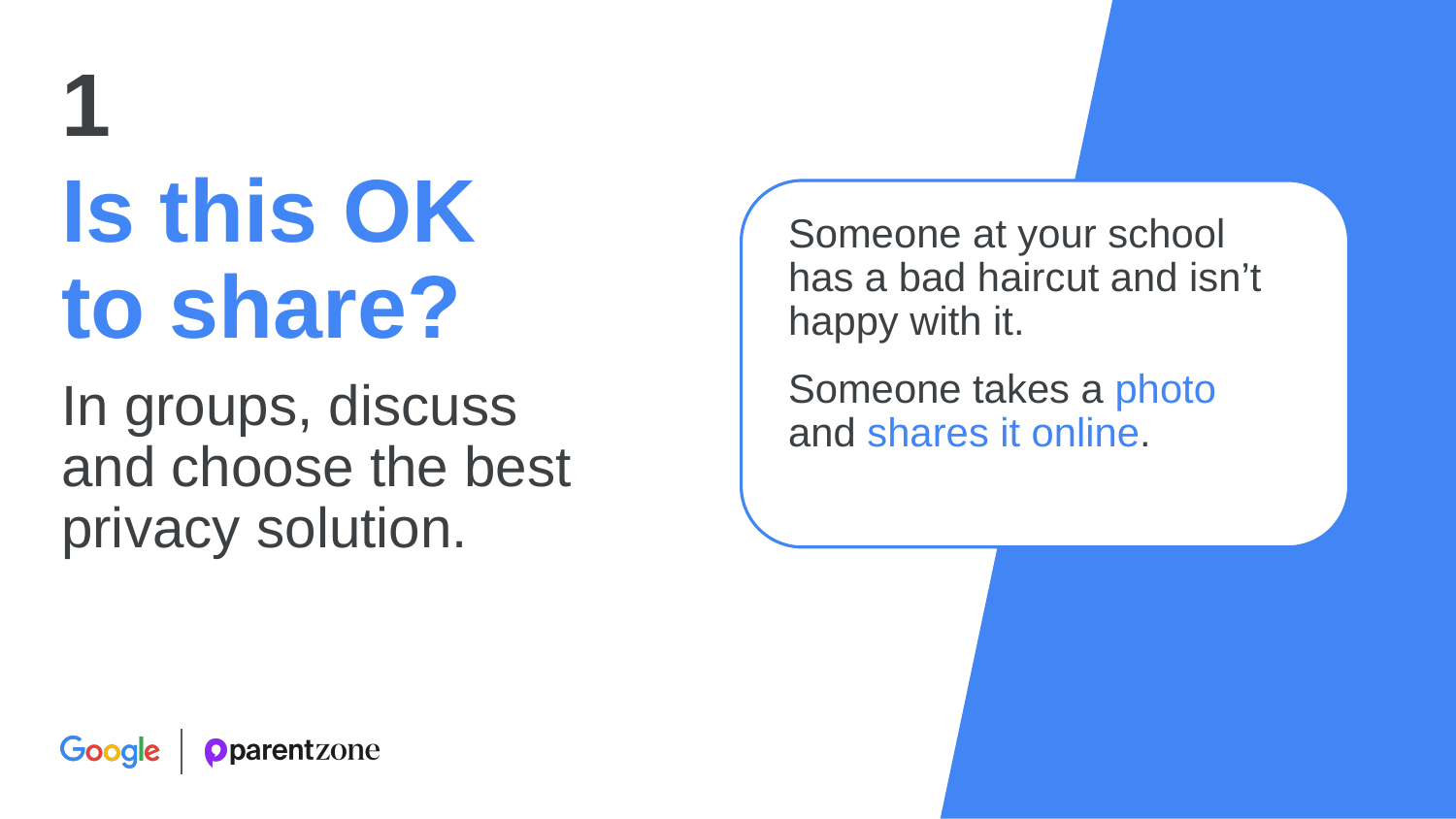

1
Is this OK
to share?
Someone at your school
has a bad haircut and isn’t happy with it.
Someone takes a photo
and shares it online.
In groups, discuss
and choose the best privacy solution.